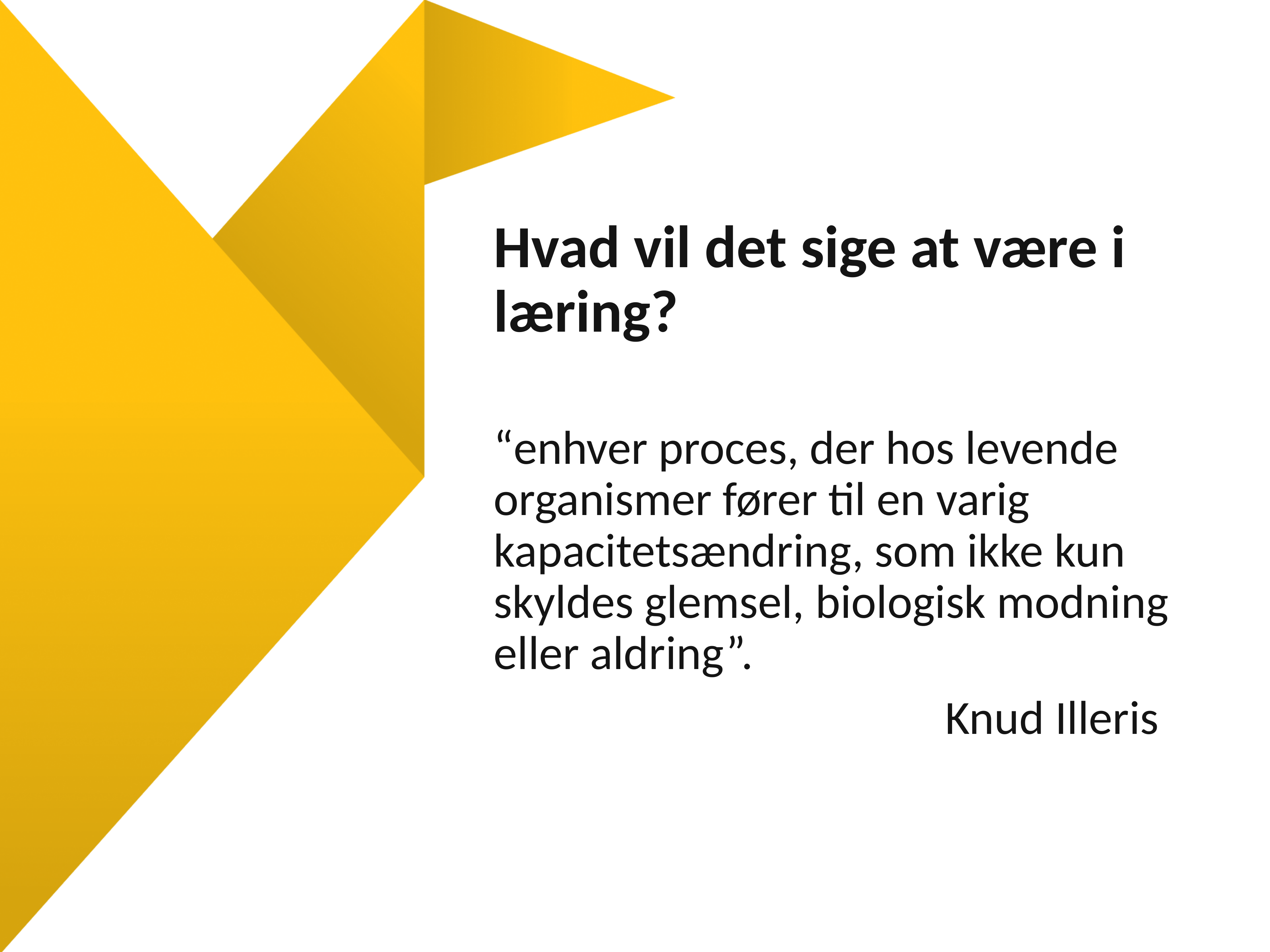

Hvad vil det sige at være i læring?

“enhver proces, der hos levende organismer fører til en varig kapacitetsændring, som ikke kun skyldes glemsel, biologisk modning eller aldring”.
                                          Knud Illeris